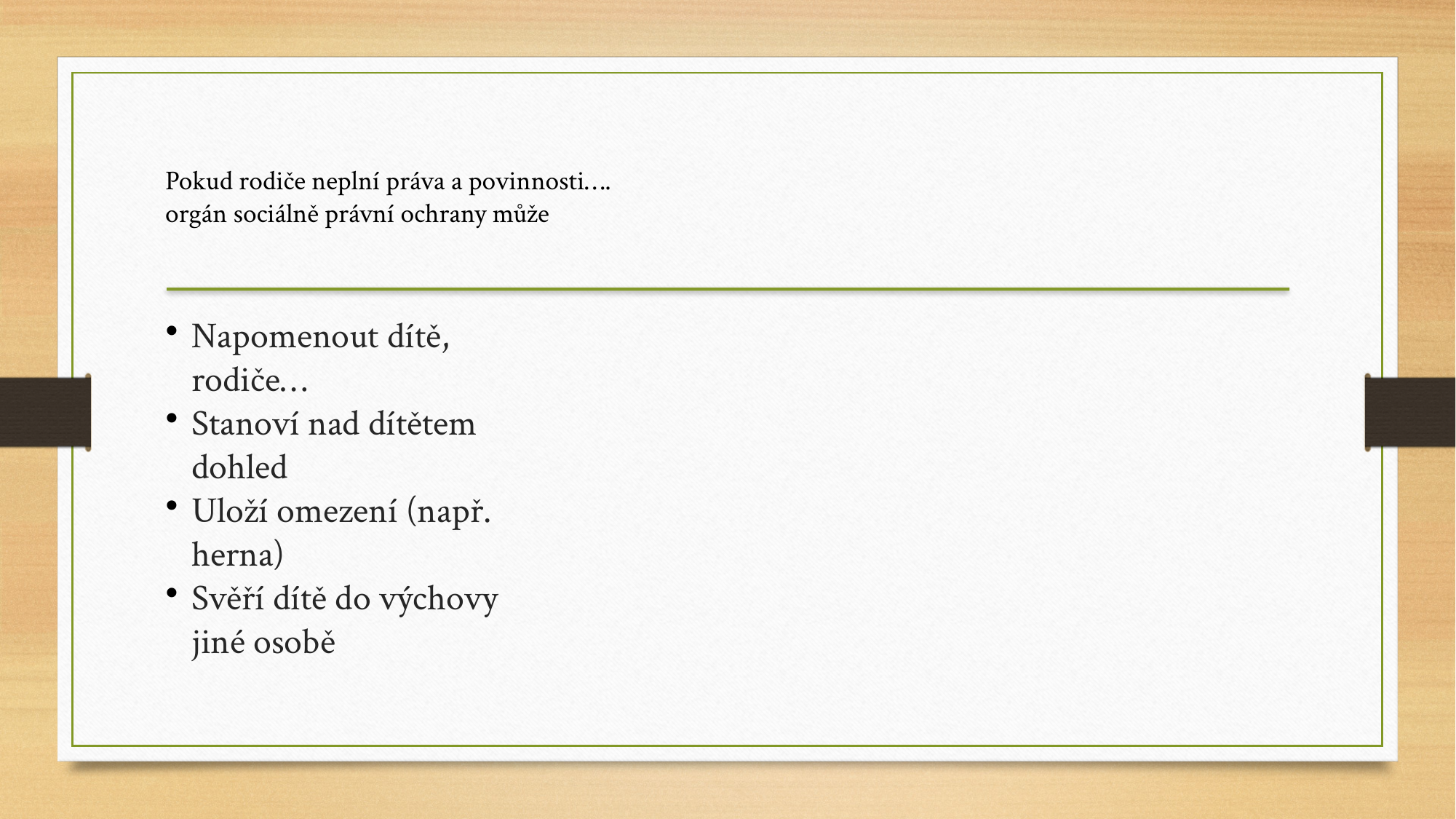

Pokud rodiče neplní práva a povinnosti….
orgán sociálně právní ochrany může
Napomenout dítě, rodiče…
Stanoví nad dítětem dohled
Uloží omezení (např. herna)
Svěří dítě do výchovy jiné osobě